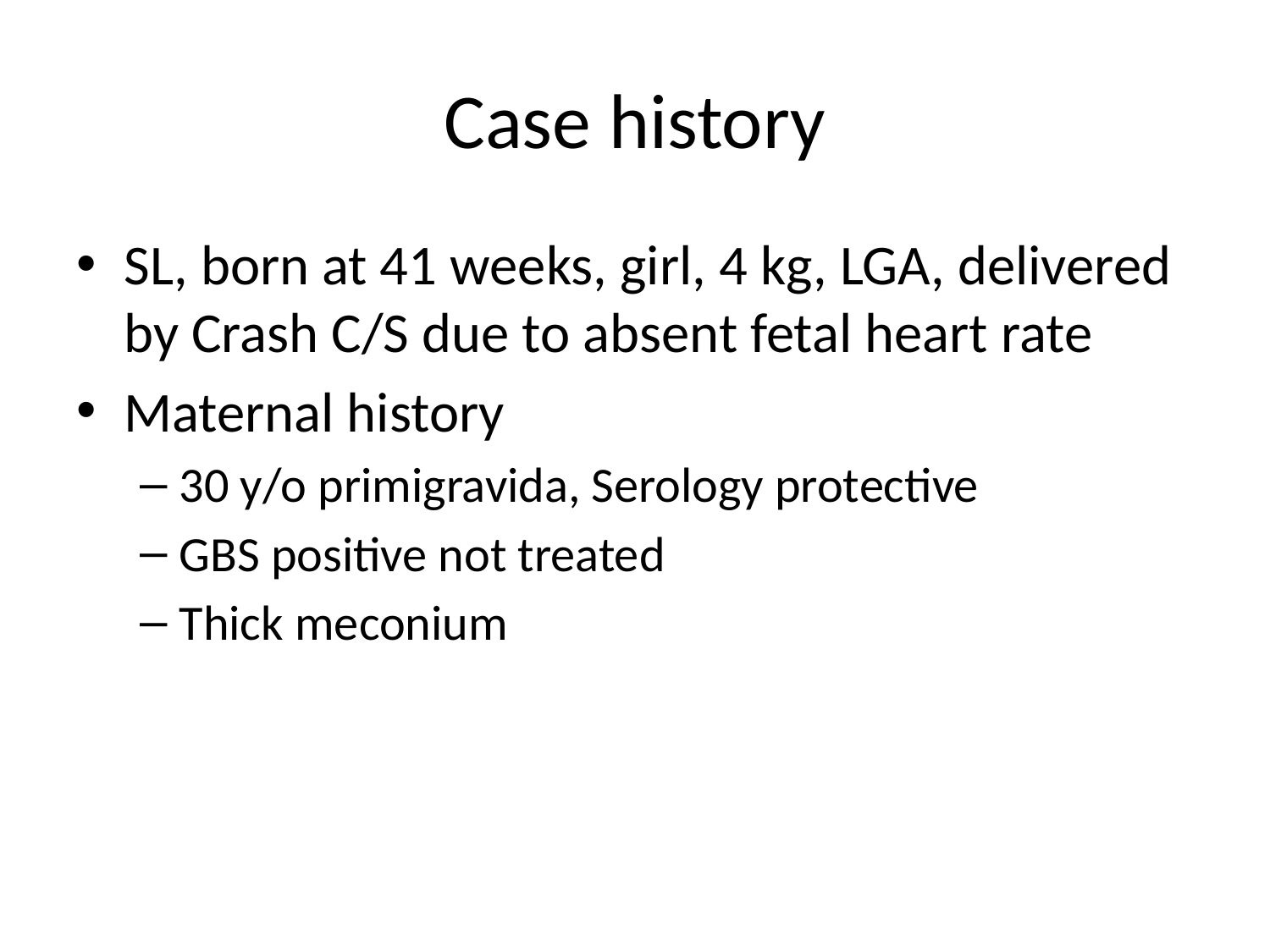

# Case history
SL, born at 41 weeks, girl, 4 kg, LGA, delivered by Crash C/S due to absent fetal heart rate
Maternal history
30 y/o primigravida, Serology protective
GBS positive not treated
Thick meconium